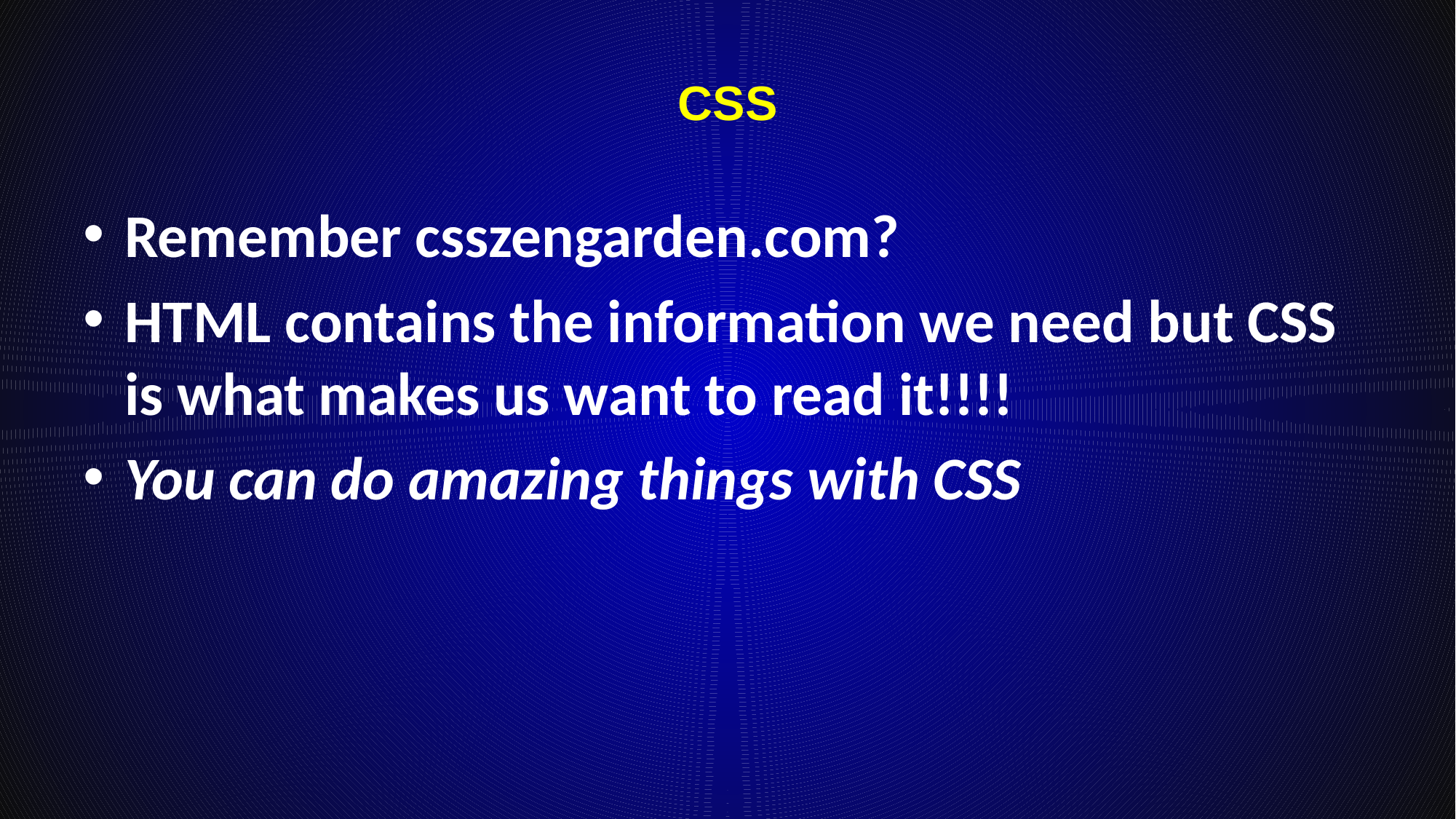

# CSS
Remember csszengarden.com?
HTML contains the information we need but CSS is what makes us want to read it!!!!
You can do amazing things with CSS